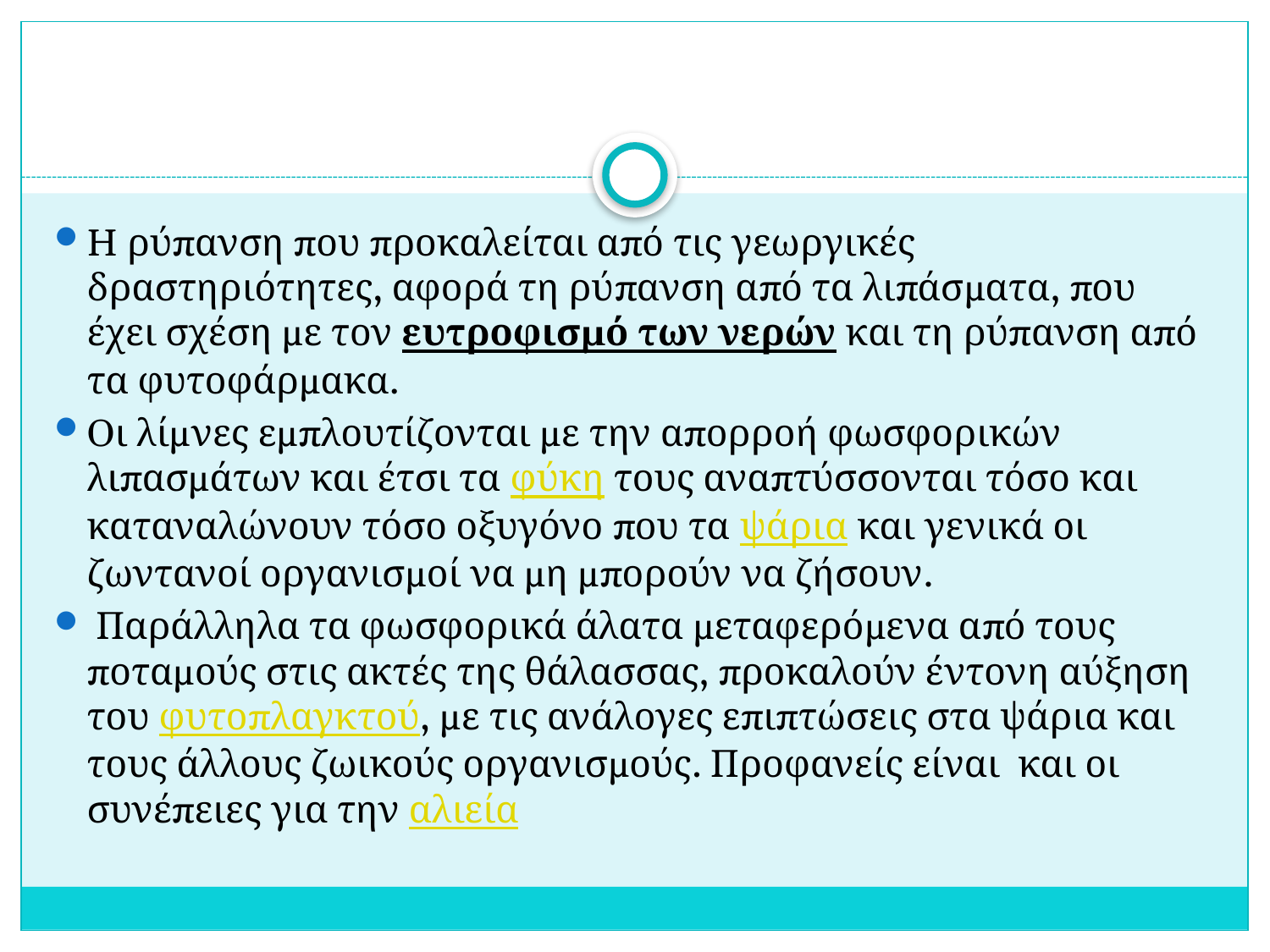

#
Η ρύπανση που προκαλείται από τις γεωργικές δραστηριότητες, αφορά τη ρύπανση από τα λιπάσματα, που έχει σχέση με τον ευτροφισμό των νερών και τη ρύπανση από τα φυτοφάρμακα.
Οι λίμνες εμπλουτίζονται με την απορροή φωσφορικών λιπασμάτων και έτσι τα φύκη τους αναπτύσσονται τόσο και καταναλώνουν τόσο οξυγόνο που τα ψάρια και γενικά οι ζωντανοί οργανισμοί να μη μπορούν να ζήσουν.
 Παράλληλα τα φωσφορικά άλατα μεταφερόμενα από τους ποταμούς στις ακτές της θάλασσας, προκαλούν έντονη αύξηση του φυτοπλαγκτού, με τις ανάλογες επιπτώσεις στα ψάρια και τους άλλους ζωικούς οργανισμούς. Προφανείς είναι  και οι συνέπειες για την αλιεία